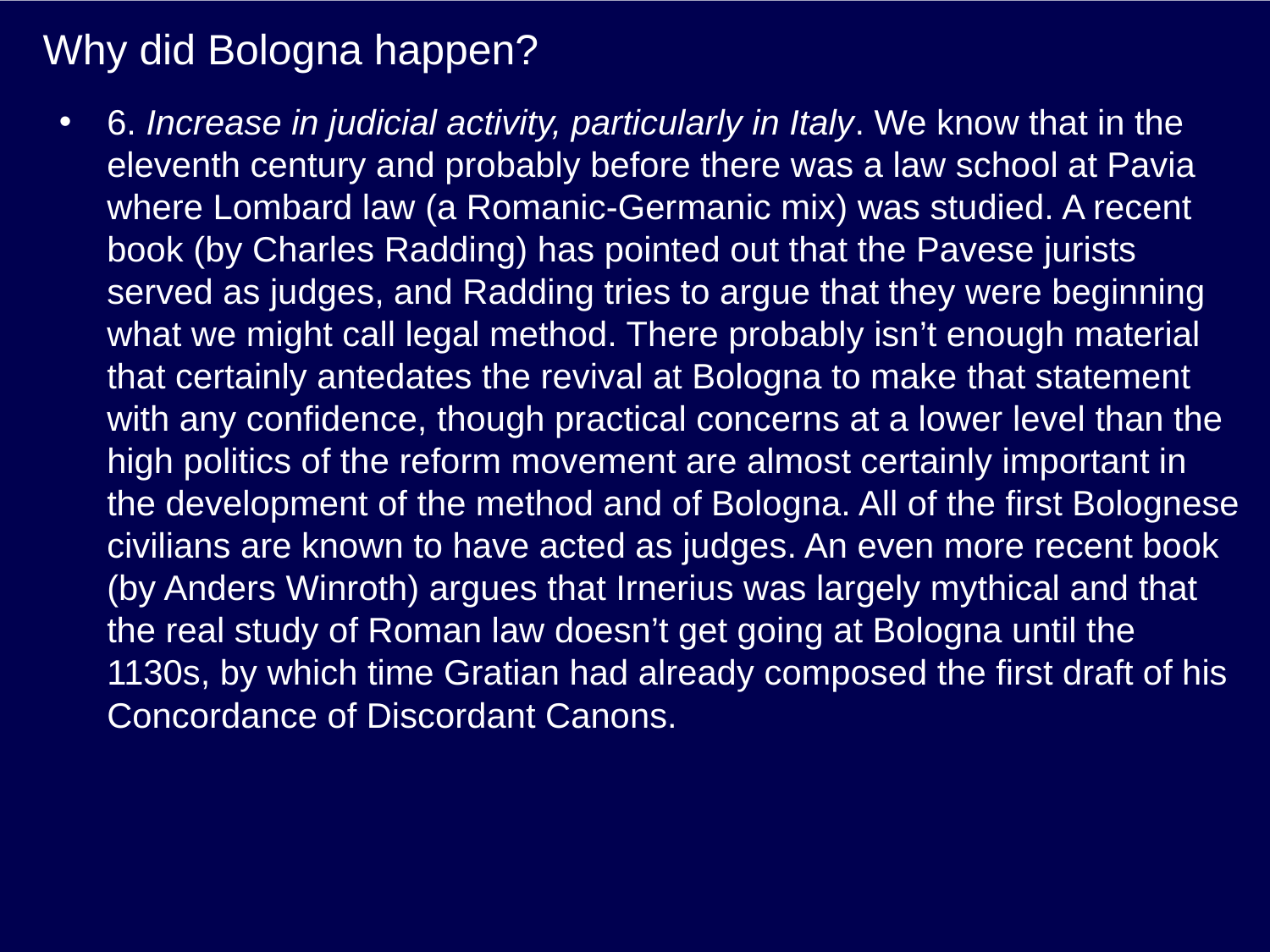

# Why did Bologna happen?
6. Increase in judicial activity, particularly in Italy. We know that in the eleventh century and probably before there was a law school at Pavia where Lombard law (a Romanic-Germanic mix) was studied. A recent book (by Charles Radding) has pointed out that the Pavese jurists served as judges, and Radding tries to argue that they were beginning what we might call legal method. There probably isn’t enough material that certainly antedates the revival at Bologna to make that statement with any confidence, though practical concerns at a lower level than the high politics of the reform movement are almost certainly important in the development of the method and of Bologna. All of the first Bolognese civilians are known to have acted as judges. An even more recent book (by Anders Winroth) argues that Irnerius was largely mythical and that the real study of Roman law doesn’t get going at Bologna until the 1130s, by which time Gratian had already composed the first draft of his Concordance of Discordant Canons.